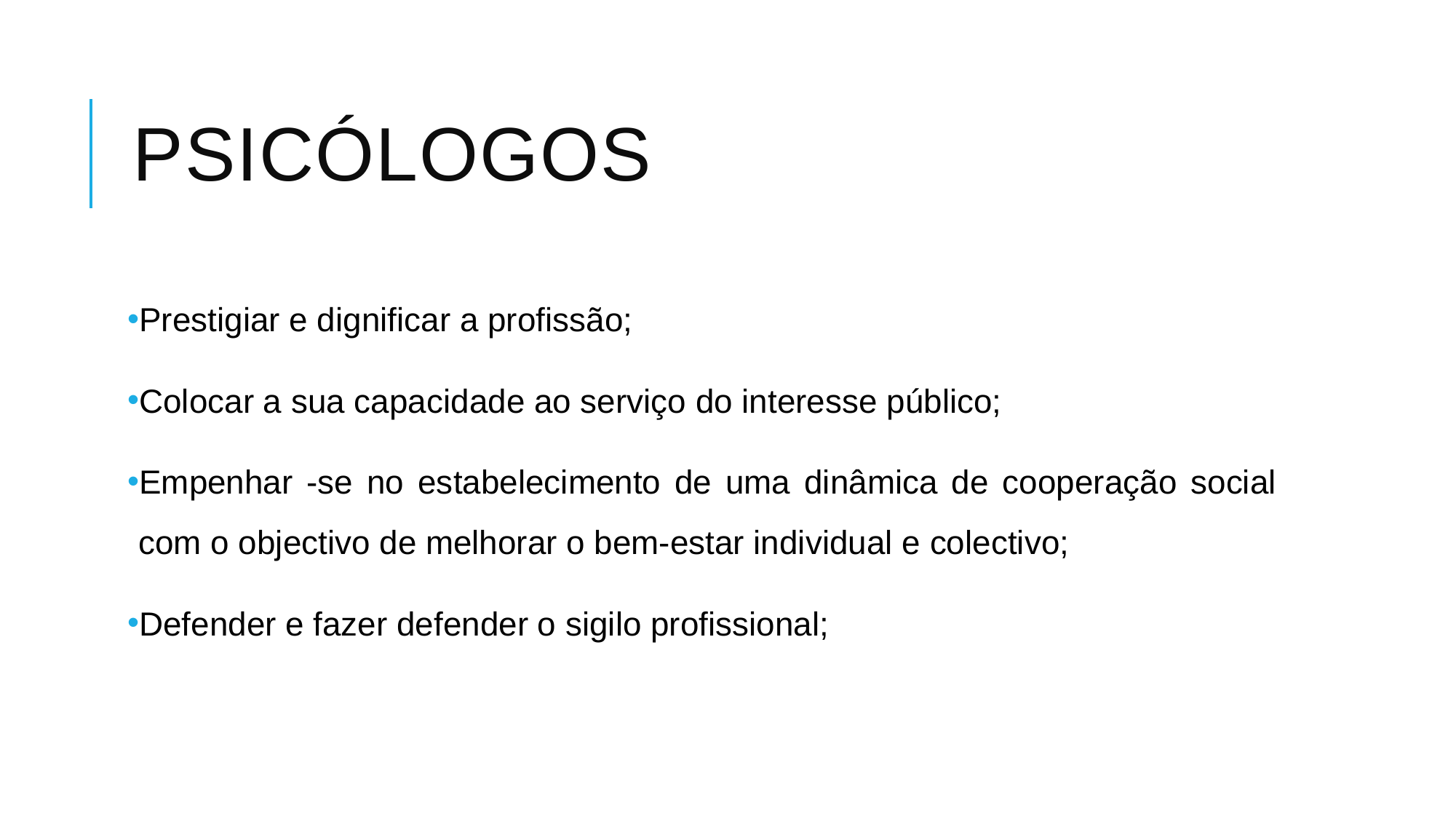

# PSICÓLOGOS
Prestigiar e dignificar a profissão;
Colocar a sua capacidade ao serviço do interesse público;
Empenhar -se no estabelecimento de uma dinâmica de cooperação social com o objectivo de melhorar o bem-estar individual e colectivo;
Defender e fazer defender o sigilo profissional;